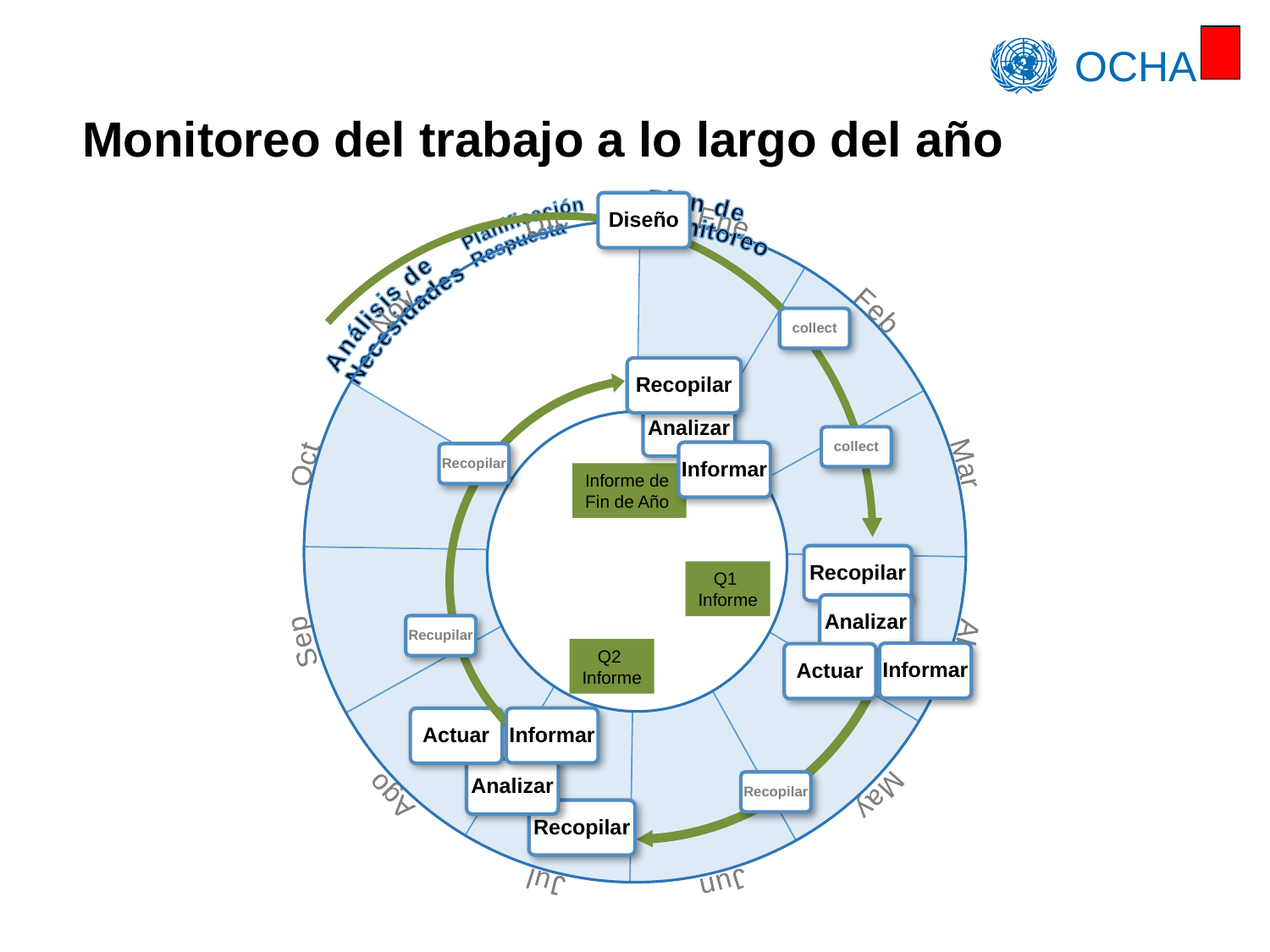

# Monitoreo del trabajo a lo largo del año
Diseño
Ene
Sep
Oct
Nov
DIc
Ago
Jul
Jun
May
Abr
Mar
Feb

Plan de
Monitoreo

Análisis de
Necesidades
Planificación
Respuesta

collect
Recopilar

Analizar

collect
Informar
Recopilar
Informe de
Fin de Año
Recopilar
Q1
Informe
Analizar
Recupilar
Q2
Informe
Informar
Actuar
Informar
Actuar
Analizar
Recopilar
Recopilar